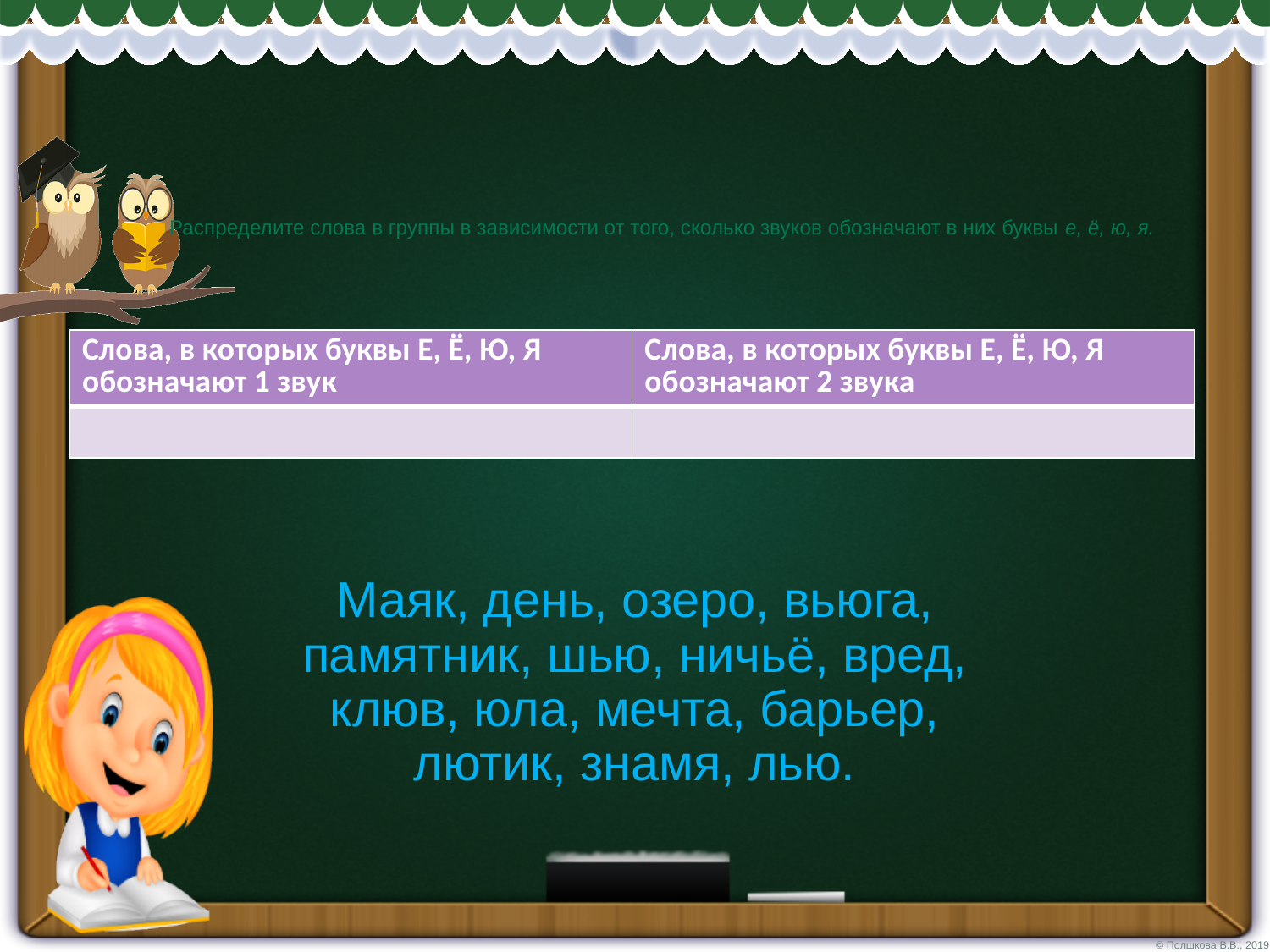

# Распределите слова в группы в зависимости от того, сколько звуков обозначают в них буквы е, ё, ю, я.
| Слова, в которых буквы Е, Ё, Ю, Я обозначают 1 звук | Слова, в которых буквы Е, Ё, Ю, Я обозначают 2 звука |
| --- | --- |
|  |  |
Маяк, день, озеро, вьюга, памятник, шью, ничьё, вред, клюв, юла, мечта, барьер, лютик, знамя, лью.